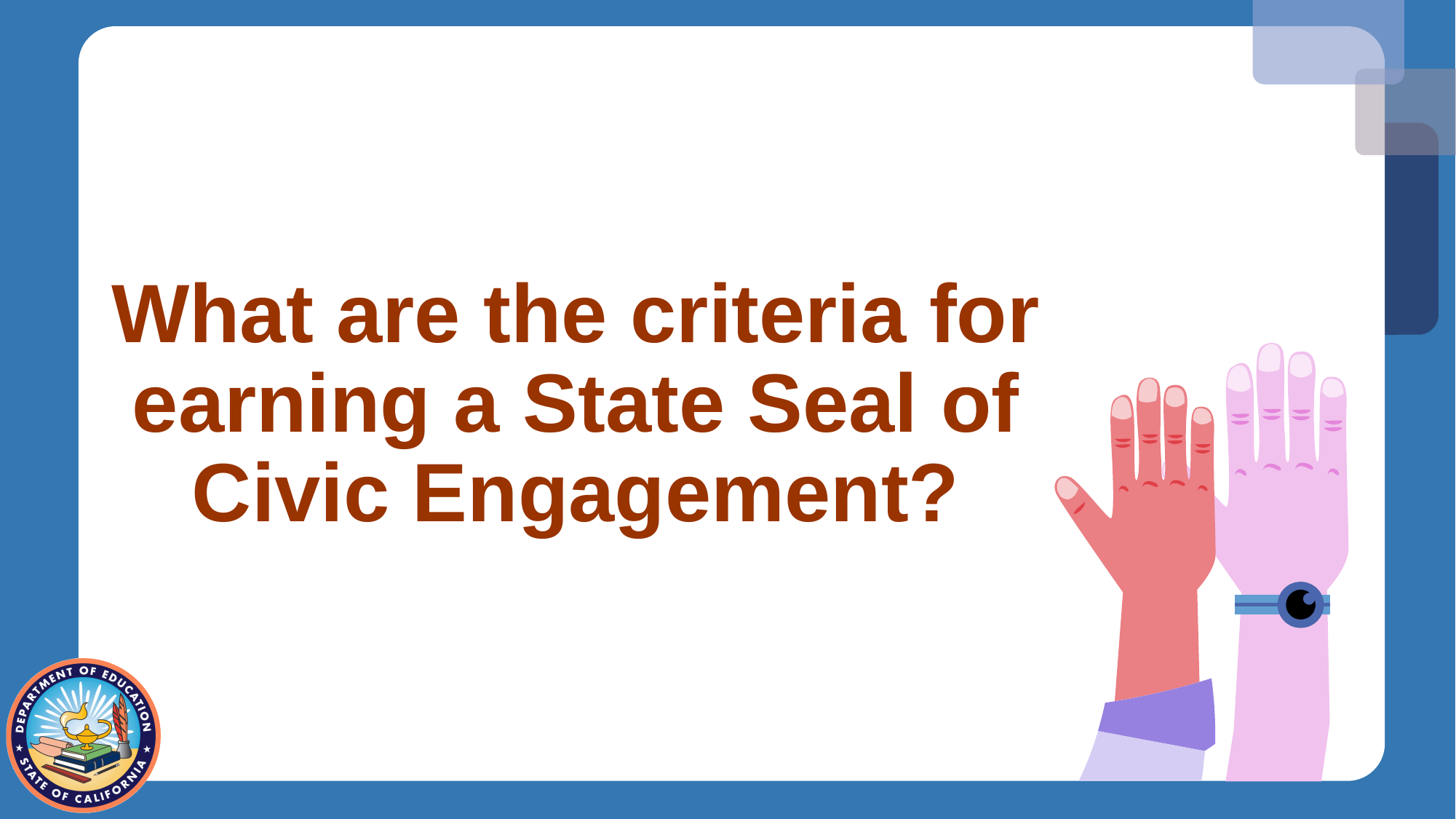

# What are the criteria for earning a State Seal of Civic Engagement?